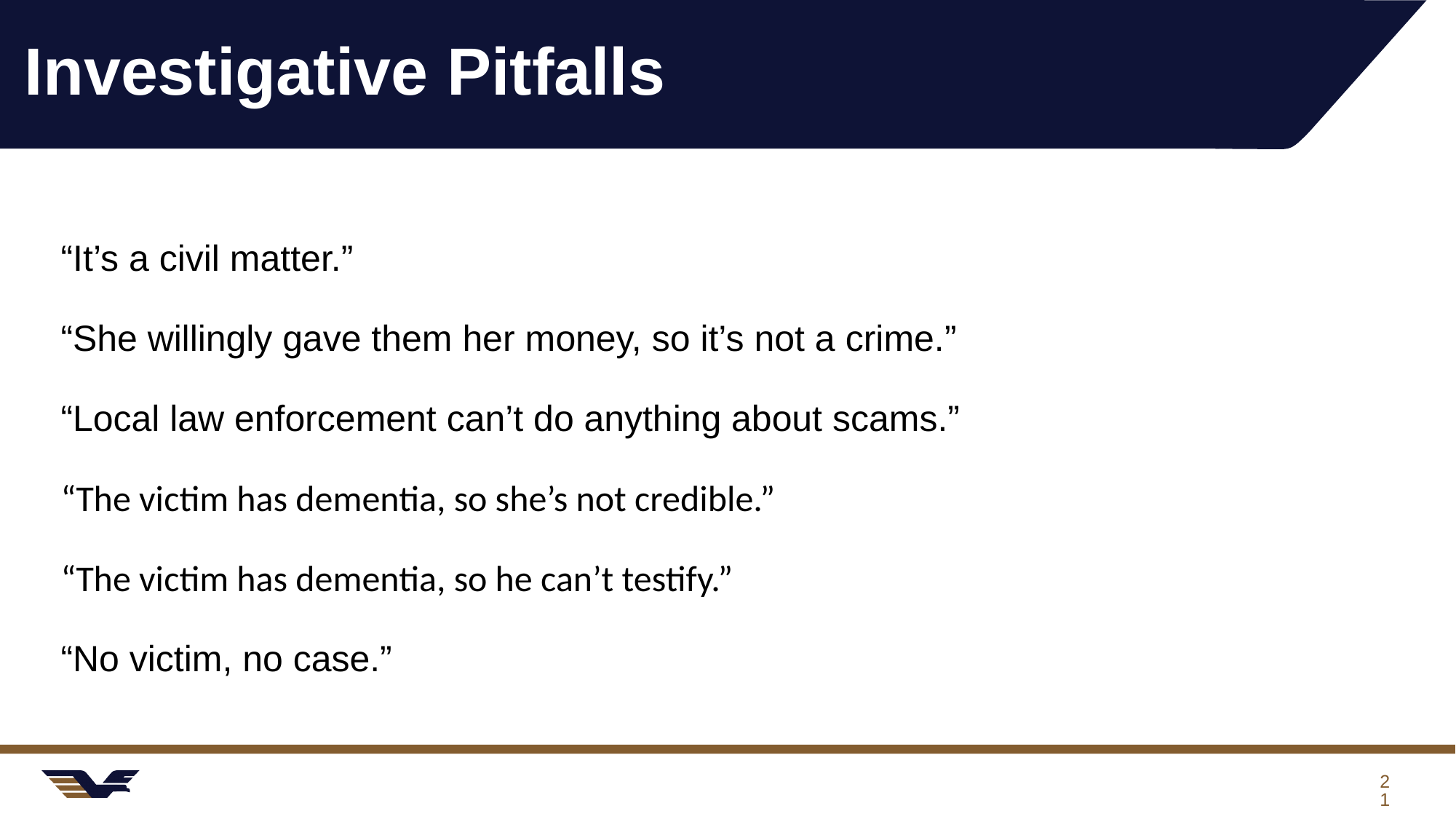

# Investigative Pitfalls
“It’s a civil matter.”
“She willingly gave them her money, so it’s not a crime.”
“Local law enforcement can’t do anything about scams.”
“The victim has dementia, so she’s not credible.”
“The victim has dementia, so he can’t testify.”
“No victim, no case.”

21